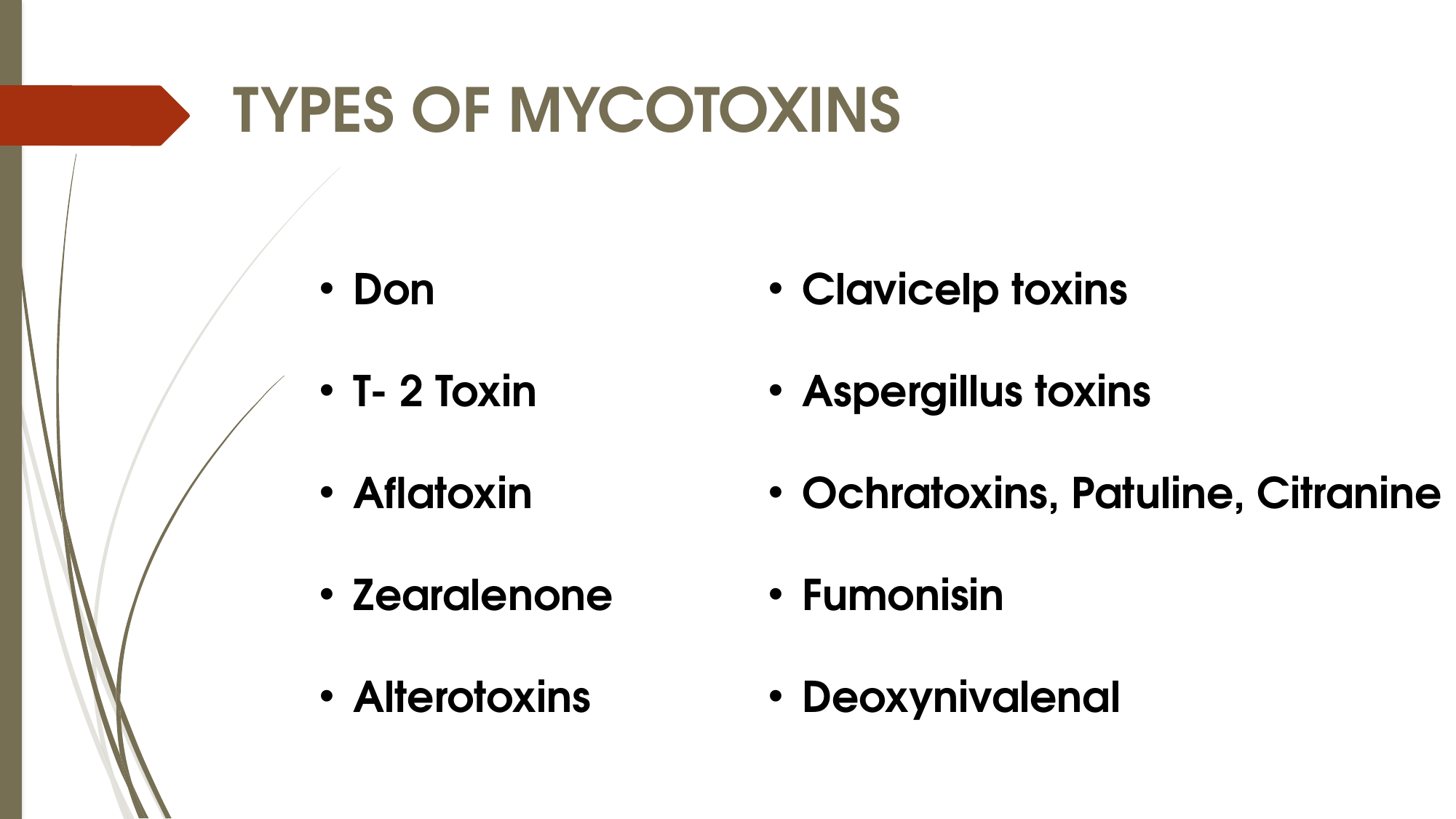

TYPES OF MYCOTOXINS
Don
T- 2 Toxin
Aflatoxin
Zearalenone
Alterotoxins
Clavicelp toxins
Aspergillus toxins
Ochratoxins, Patuline, Citranine
Fumonisin
Deoxynivalenal